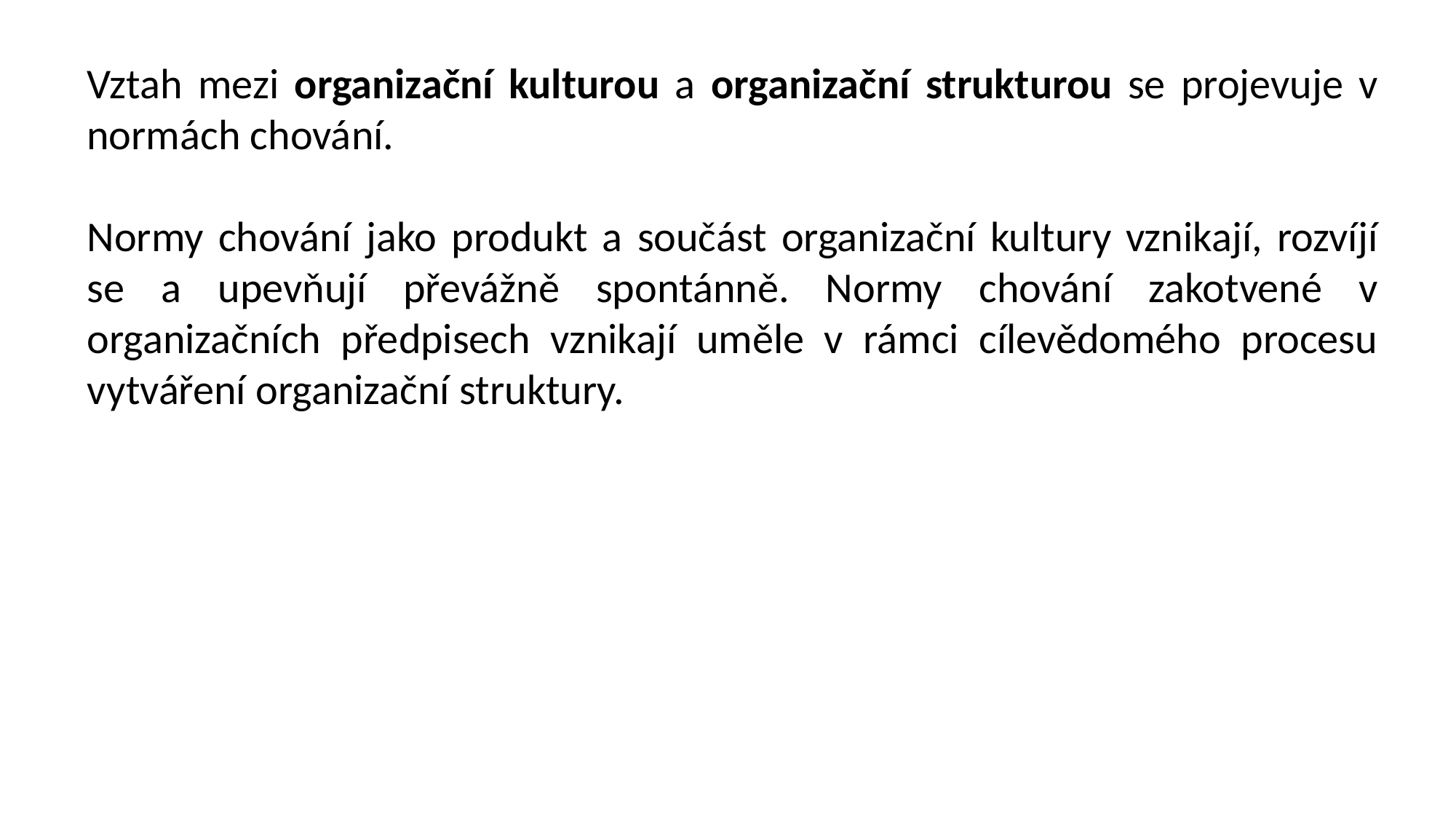

Vztah mezi organizační kulturou a organizační strukturou se projevuje v normách chování.

Normy chování jako produkt a součást organizační kultury vznikají, rozvíjí se a upevňují převážně spontánně. Normy chování zakotvené v organizačních předpisech vznikají uměle v rámci cílevědomého procesu vytváření organizační struktury.